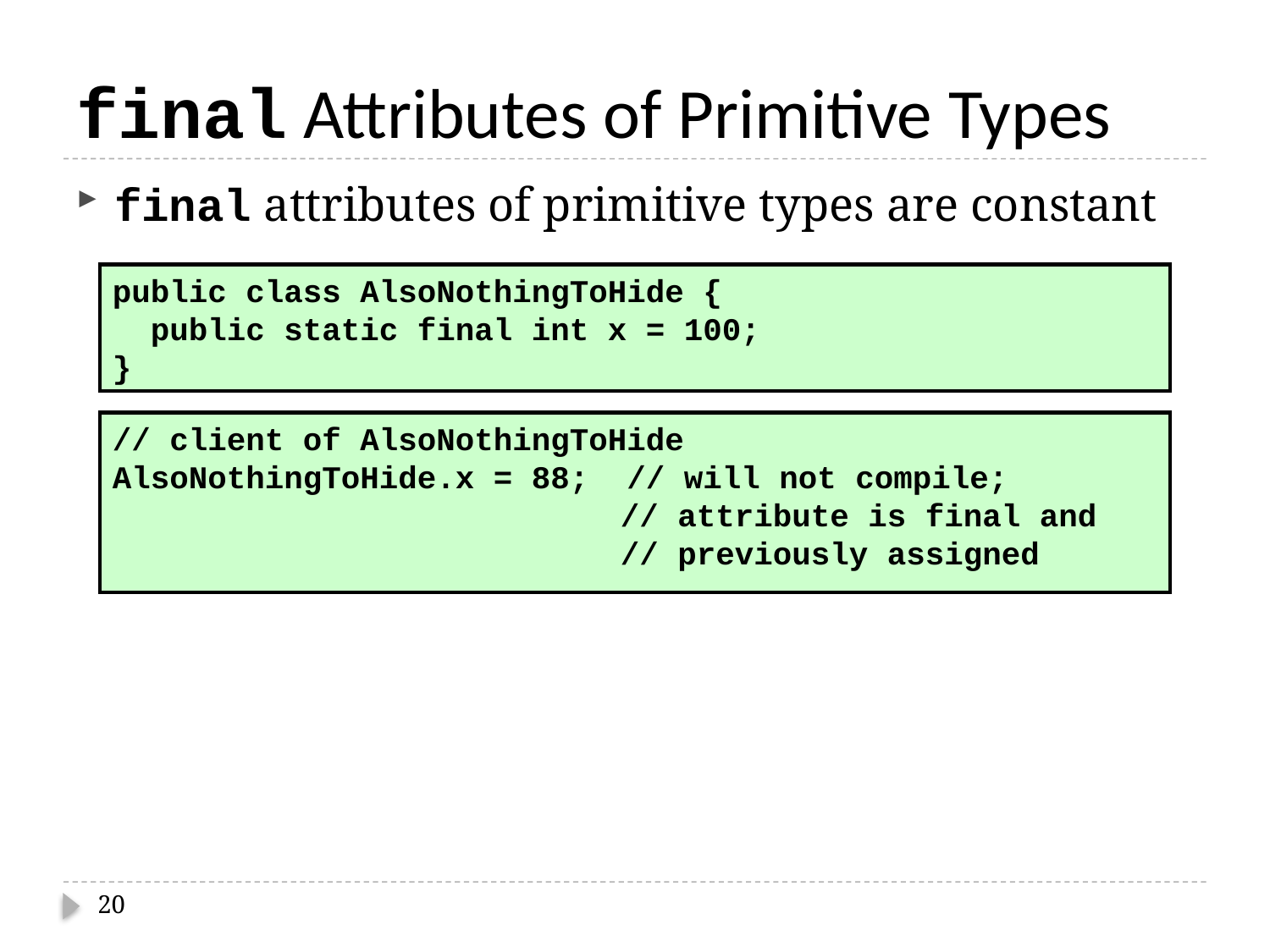

# final Attributes of Primitive Types
final attributes of primitive types are constant

public class AlsoNothingToHide {
  public static final int x = 100;
}
// client of AlsoNothingToHide
AlsoNothingToHide.x = 88;  // will not compile;
				// attribute is final and
				// previously assigned
20